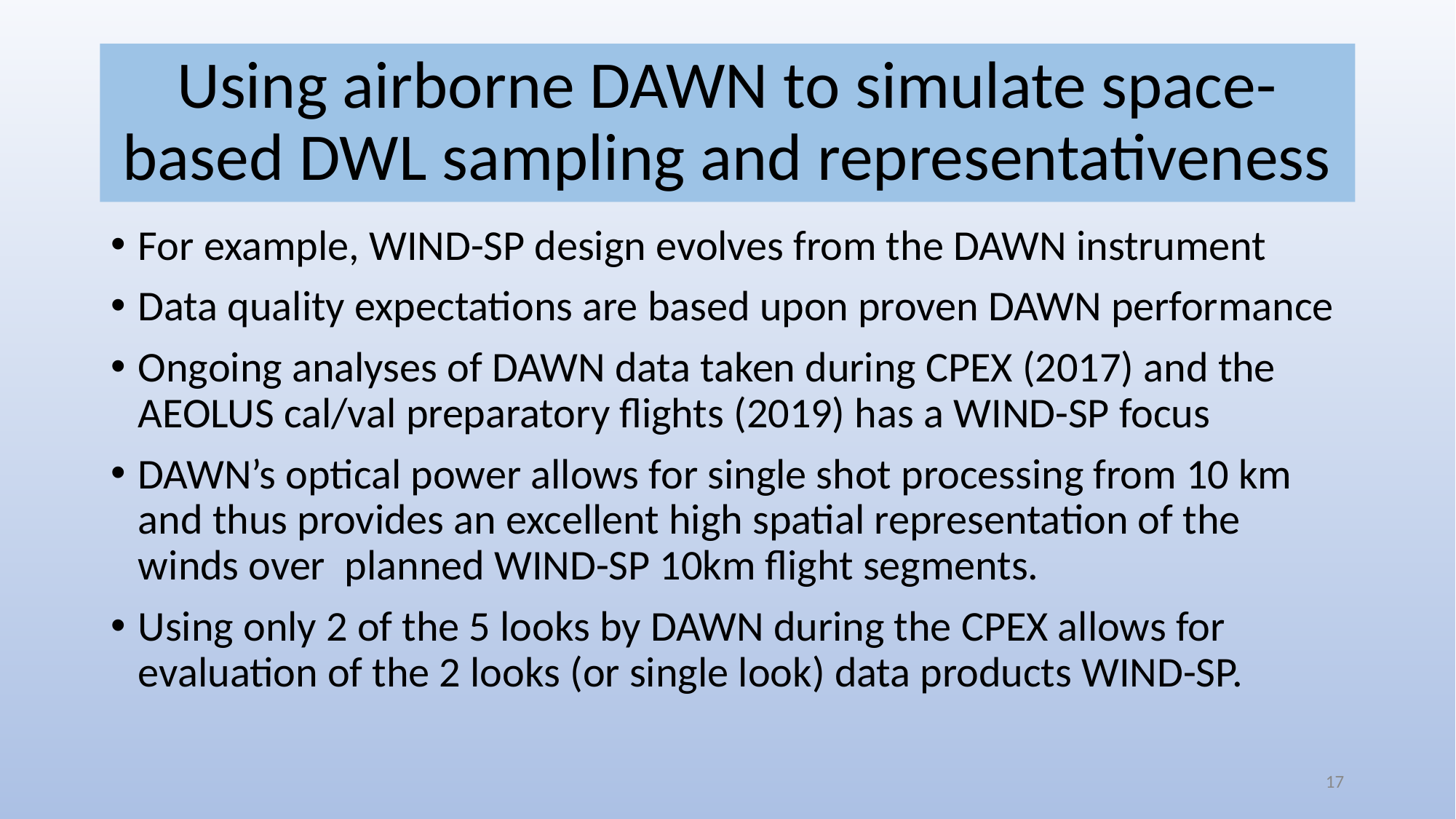

# Using airborne DAWN to simulate space-based DWL sampling and representativeness
For example, WIND-SP design evolves from the DAWN instrument
Data quality expectations are based upon proven DAWN performance
Ongoing analyses of DAWN data taken during CPEX (2017) and the AEOLUS cal/val preparatory flights (2019) has a WIND-SP focus
DAWN’s optical power allows for single shot processing from 10 km and thus provides an excellent high spatial representation of the winds over  planned WIND-SP 10km flight segments.
Using only 2 of the 5 looks by DAWN during the CPEX allows for evaluation of the 2 looks (or single look) data products WIND-SP.
17